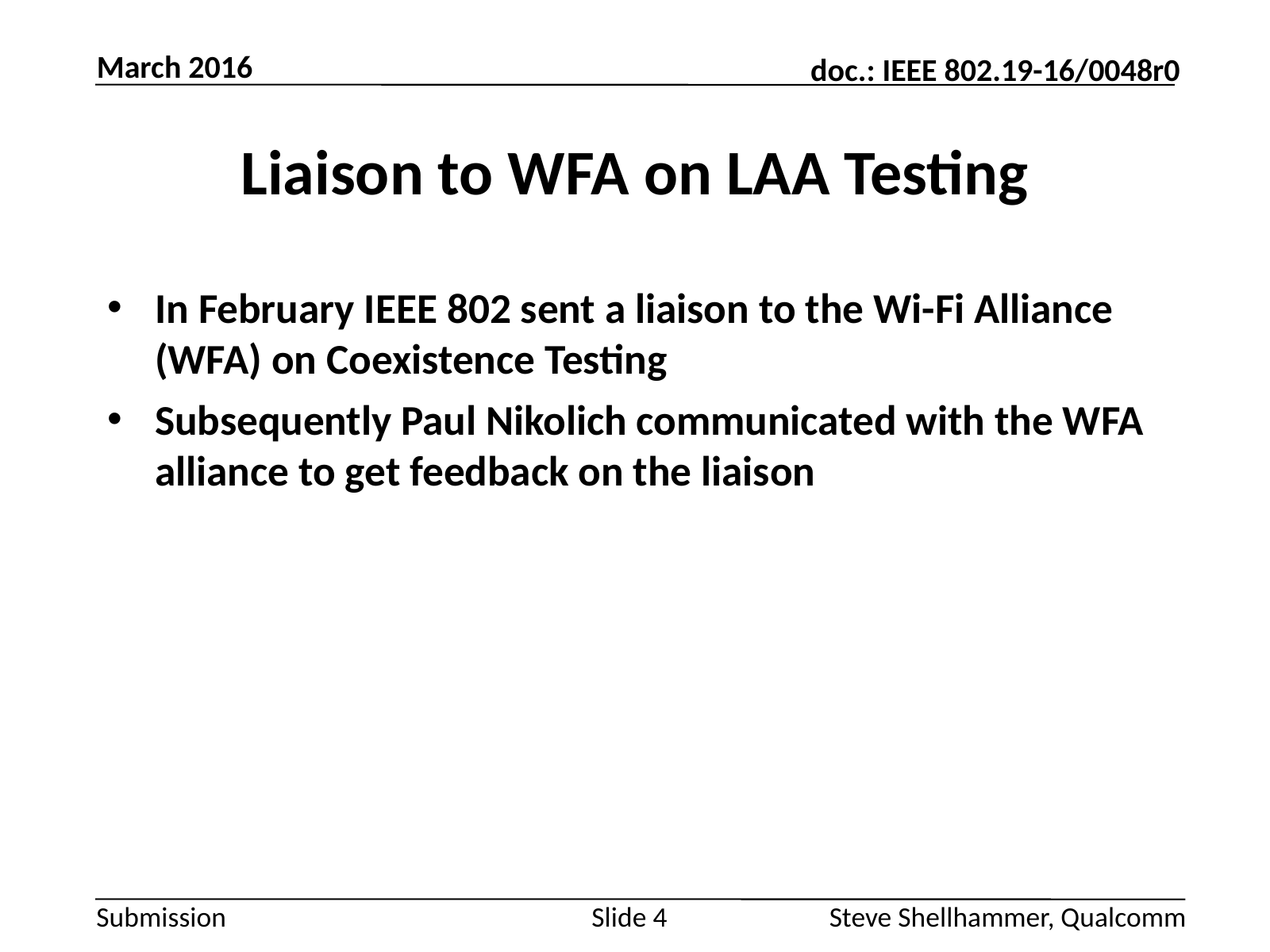

March 2016
# Liaison to WFA on LAA Testing
In February IEEE 802 sent a liaison to the Wi-Fi Alliance (WFA) on Coexistence Testing
Subsequently Paul Nikolich communicated with the WFA alliance to get feedback on the liaison
Slide 4
Steve Shellhammer, Qualcomm